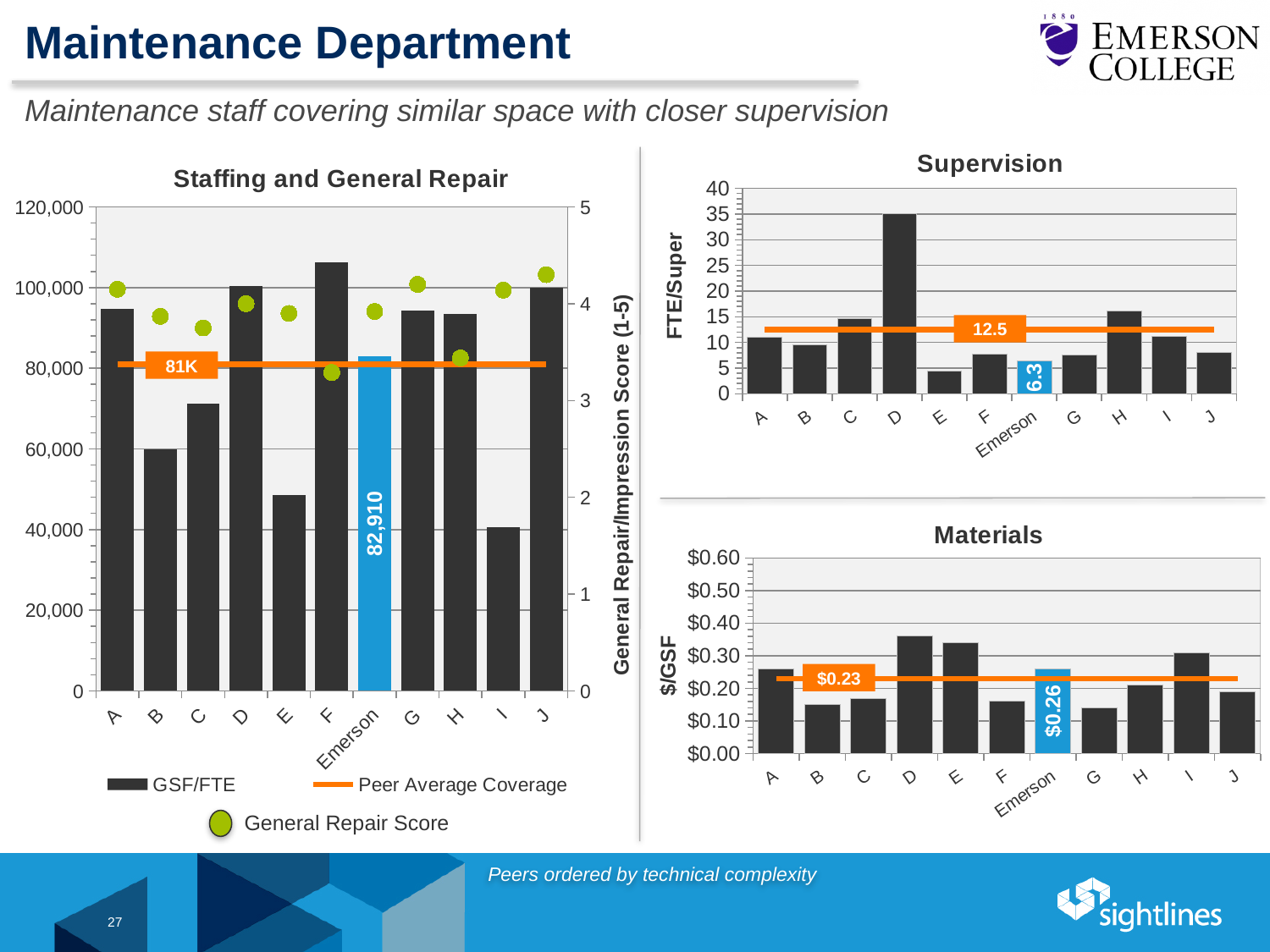

# Maintenance Department
Maintenance staff covering similar space with closer supervision

### Chart: Supervision

| Category | FTE/Super | Peer Average |
|---|---|---|
| A | 11.04 | 12.52 |
| B | 9.59 | 12.52 |
| C | 14.71 | 12.52 |
| D | 35.0 | 12.52 |
| E | 4.46 | 12.52 |
| F | 7.65 | 12.52 |
| Emerson | 6.33 | 12.52 |
| G | 7.57 | 12.52 |
| H | 16.05 | 12.52 |
| I | 11.11 | 12.52 |
| J | 8.0 | 12.52 |

### Chart: Staffing and General Repair

| Category | GSF/FTE | Peer Average Coverage | General Repair |
|---|---|---|---|
| A | 94667.66 | 80951.34 | 4.15 |
| B | 59850.21 | 80951.34 | 3.87 |
| C | 71195.97 | 80951.34 | 3.75 |
| D | 100448.11 | 80951.34 | 4.0 |
| E | 48524.16 | 80951.34 | 3.9 |
| F | 106360.15 | 80951.34 | 3.29 |
| Emerson | 82909.89 | 80951.34 | 3.92 |
| G | 94302.14 | 80951.34 | 4.2 |
| H | 93562.7 | 80951.34 | 3.44 |
| I | 40550.67 | 80951.34 | 4.14 |
| J | 100051.58 | 80951.34 | 4.3 |
12.5
81K

### Chart: Materials

| Category | $/GSF | Peer Average |
|---|---|---|
| A | 0.26 | 0.23 |
| B | 0.15 | 0.23 |
| C | 0.17 | 0.23 |
| D | 0.36 | 0.23 |
| E | 0.34 | 0.23 |
| F | 0.16 | 0.23 |
| Emerson | 0.26 | 0.23 |
| G | 0.14 | 0.23 |
| H | 0.21 | 0.23 |
| I | 0.31 | 0.23 |
| J | 0.19 | 0.23 |
$0.23
General Repair Score

Peers ordered by technical complexity
27